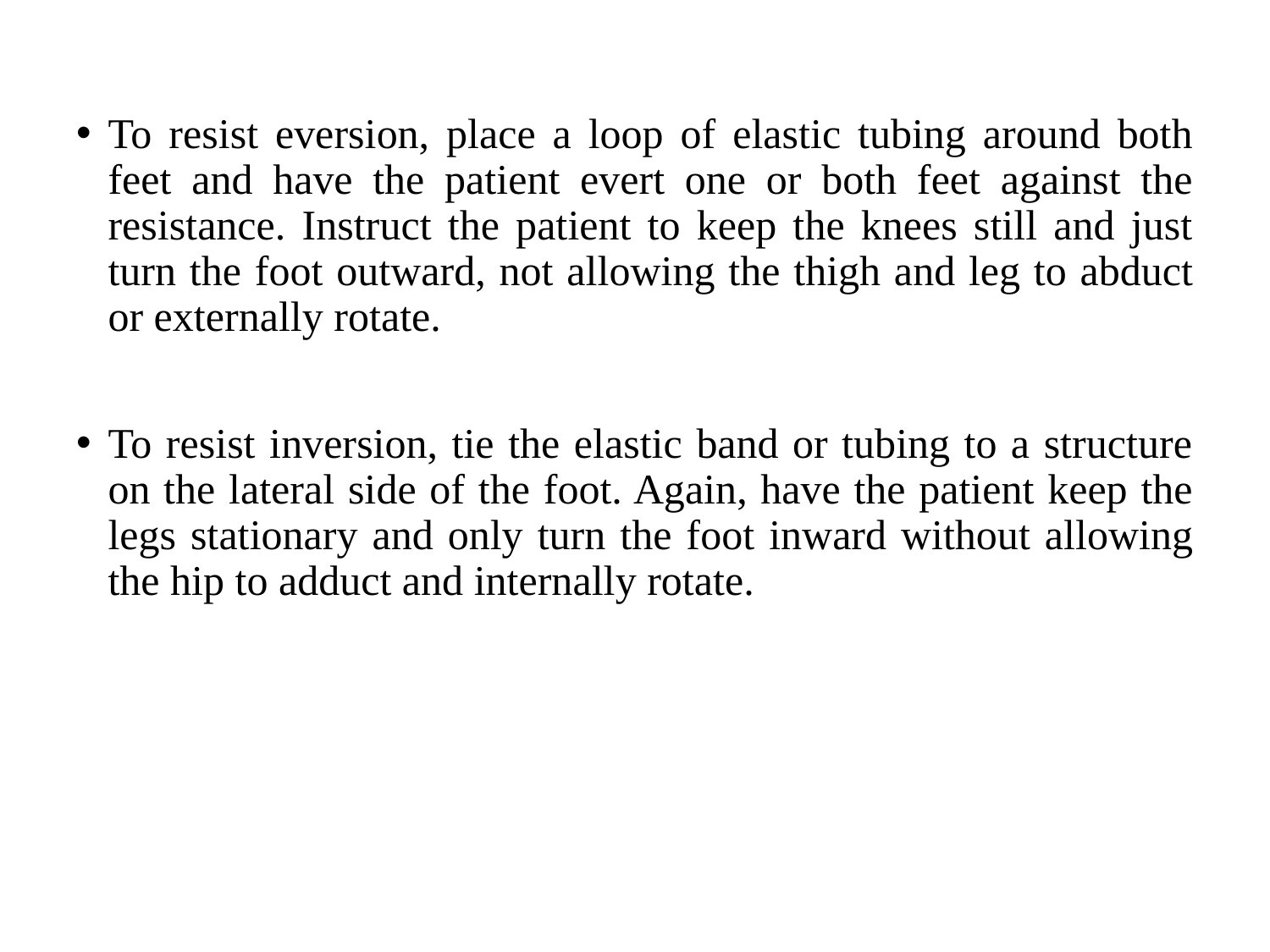

To resist eversion, place a loop of elastic tubing around both feet and have the patient evert one or both feet against the resistance. Instruct the patient to keep the knees still and just turn the foot outward, not allowing the thigh and leg to abduct or externally rotate.

To resist inversion, tie the elastic band or tubing to a structure on the lateral side of the foot. Again, have the patient keep the legs stationary and only turn the foot inward without allowing the hip to adduct and internally rotate.